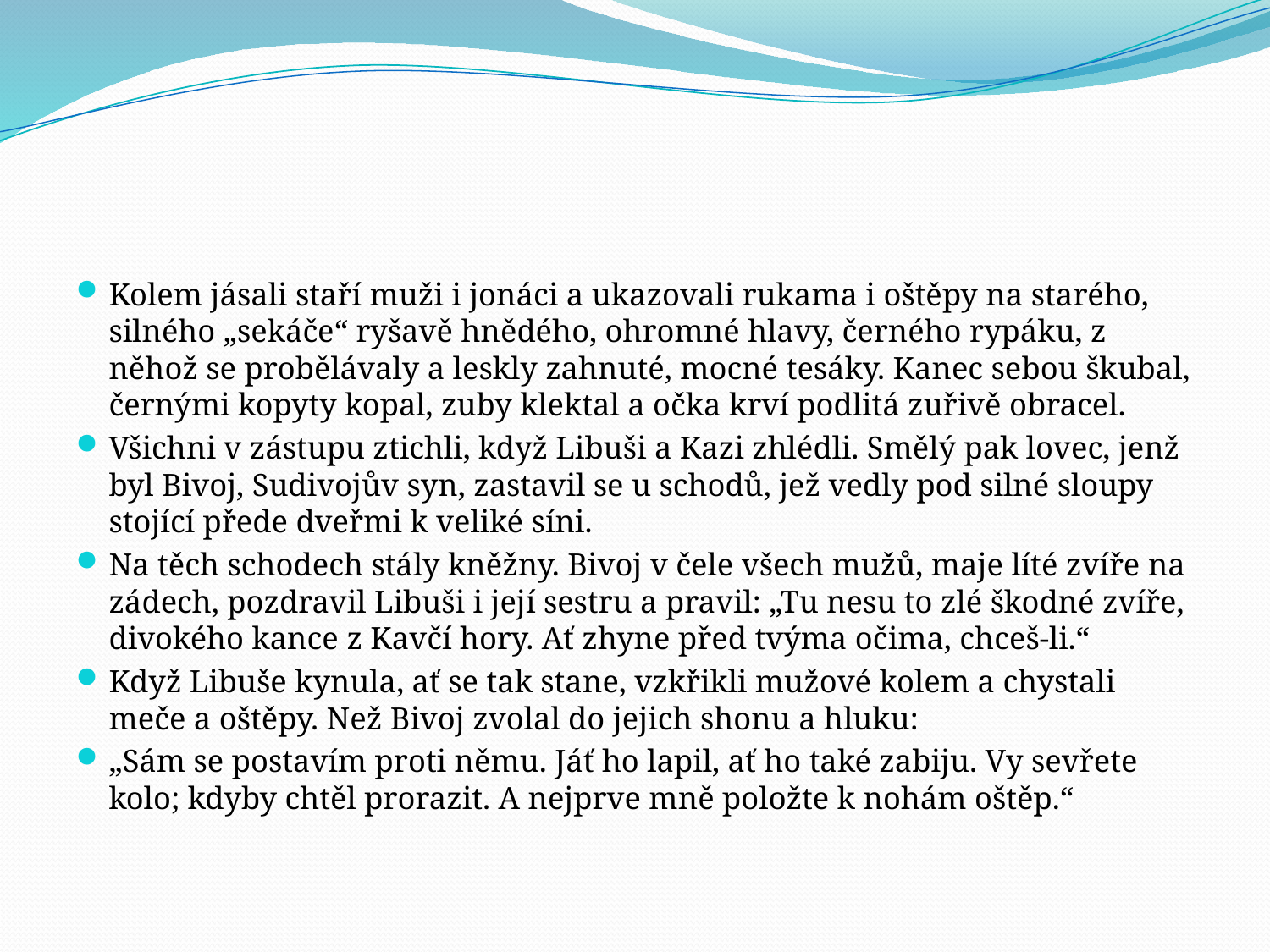

#
Kolem jásali staří muži i jonáci a ukazovali rukama i oštěpy na starého, silného „sekáče“ ryšavě hnědého, ohromné hlavy, černého rypáku, z něhož se probělávaly a leskly zahnuté, mocné tesáky. Kanec sebou škubal, černými kopyty kopal, zuby klektal a očka krví podlitá zuřivě obracel.
Všichni v zástupu ztichli, když Libuši a Kazi zhlédli. Smělý pak lovec, jenž byl Bivoj, Sudivojův syn, zastavil se u schodů, jež vedly pod silné sloupy stojící přede dveřmi k veliké síni.
Na těch schodech stály kněžny. Bivoj v čele všech mužů, maje líté zvíře na zádech, pozdravil Libuši i její sestru a pravil: „Tu nesu to zlé škodné zvíře, divokého kance z Kavčí hory. Ať zhyne před tvýma očima, chceš-li.“
Když Libuše kynula, ať se tak stane, vzkřikli mužové kolem a chystali meče a oštěpy. Než Bivoj zvolal do jejich shonu a hluku:
„Sám se postavím proti němu. Jáť ho lapil, ať ho také zabiju. Vy sevřete kolo; kdyby chtěl prorazit. A nejprve mně položte k nohám oštěp.“